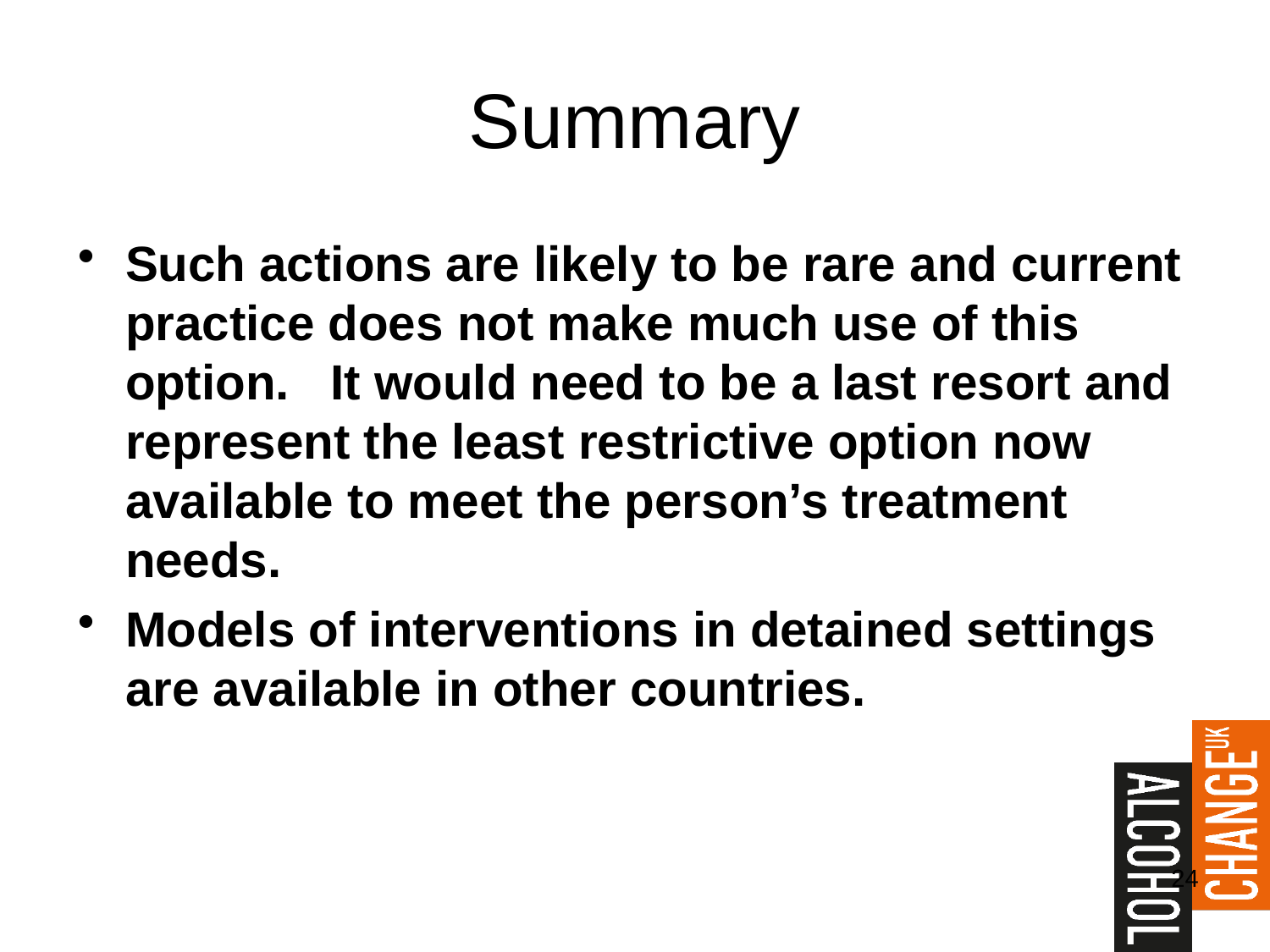

# Summary
Such actions are likely to be rare and current practice does not make much use of this option.   It would need to be a last resort and represent the least restrictive option now available to meet the person’s treatment needs.
Models of interventions in detained settings are available in other countries.

24